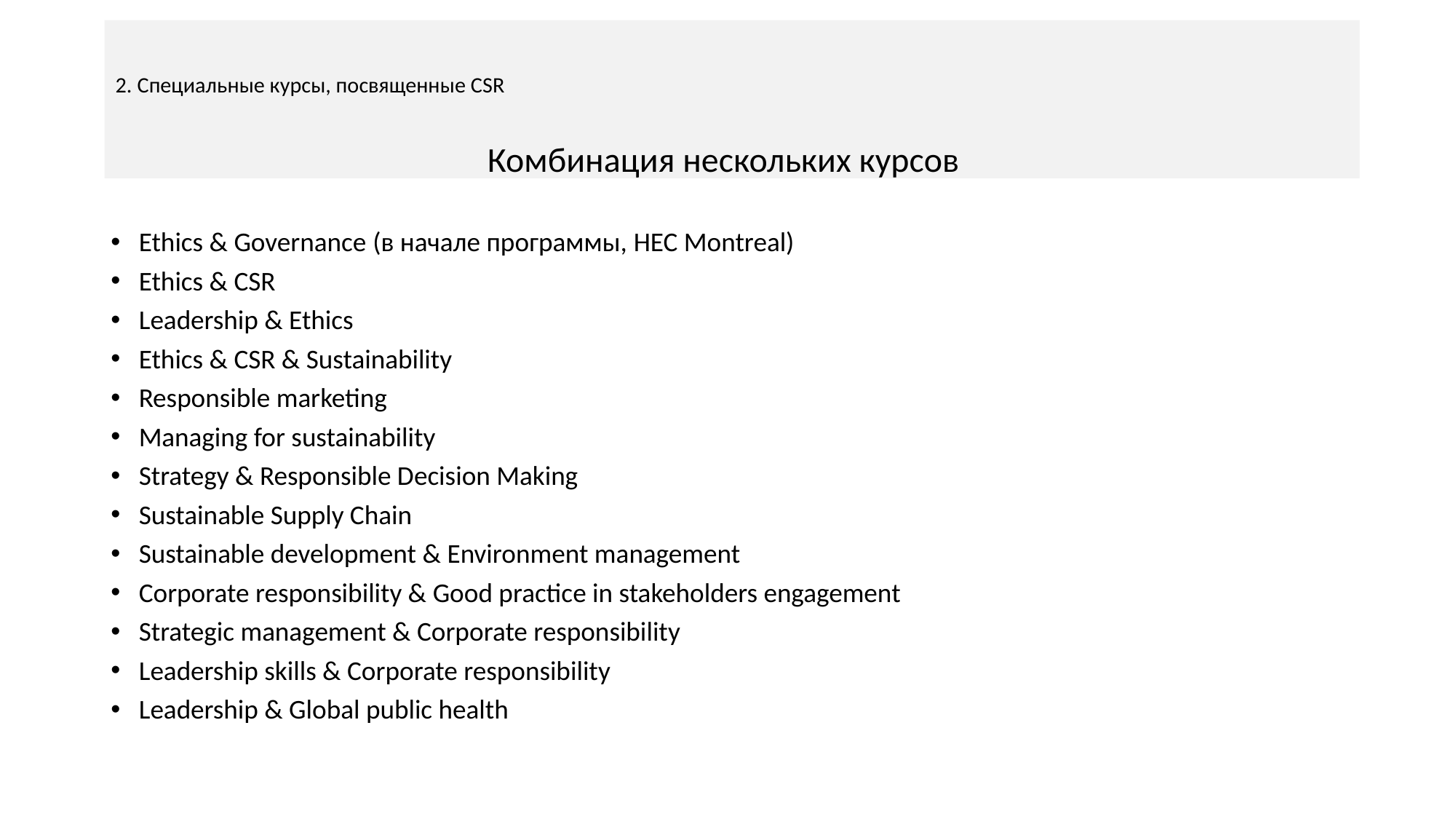

# 2. Специальные курсы, посвященные CSR
Комбинация нескольких курсов

Ethics & Governance (в начале программы, HEC Montreal)
Ethics & CSR
Leadership & Ethics
Ethics & CSR & Sustainability
Responsible marketing
Managing for sustainability
Strategy & Responsible Decision Making
Sustainable Supply Chain
Sustainable development & Environment management
Corporate responsibility & Good practice in stakeholders engagement
Strategic management & Corporate responsibility
Leadership skills & Corporate responsibility
Leadership & Global public health